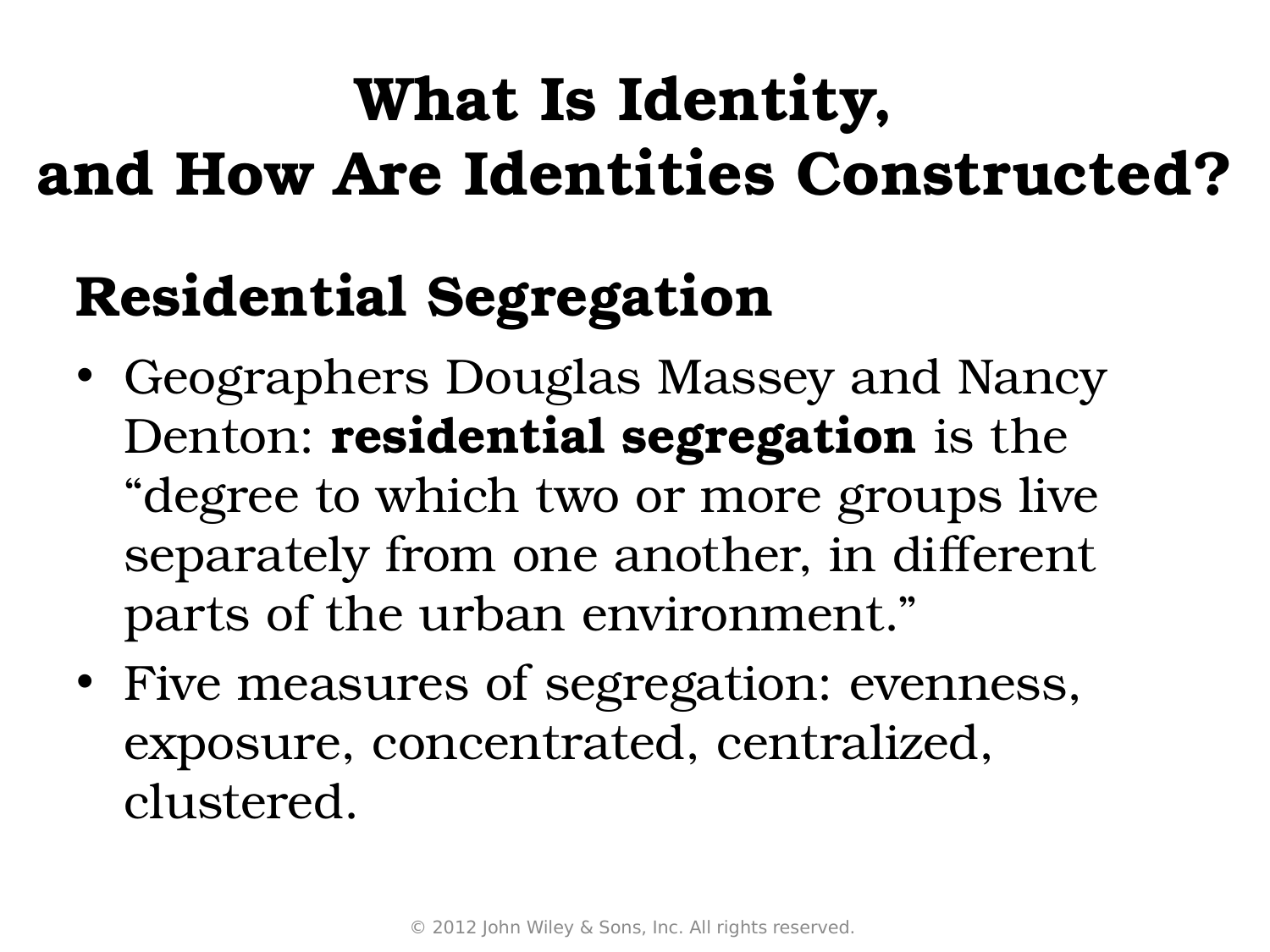

What Is Identity,
and How Are Identities Constructed?
Residential Segregation
Geographers Douglas Massey and Nancy Denton: residential segregation is the “degree to which two or more groups live separately from one another, in different parts of the urban environment.”
Five measures of segregation: evenness, exposure, concentrated, centralized, clustered.

© 2012 John Wiley & Sons, Inc. All rights reserved.